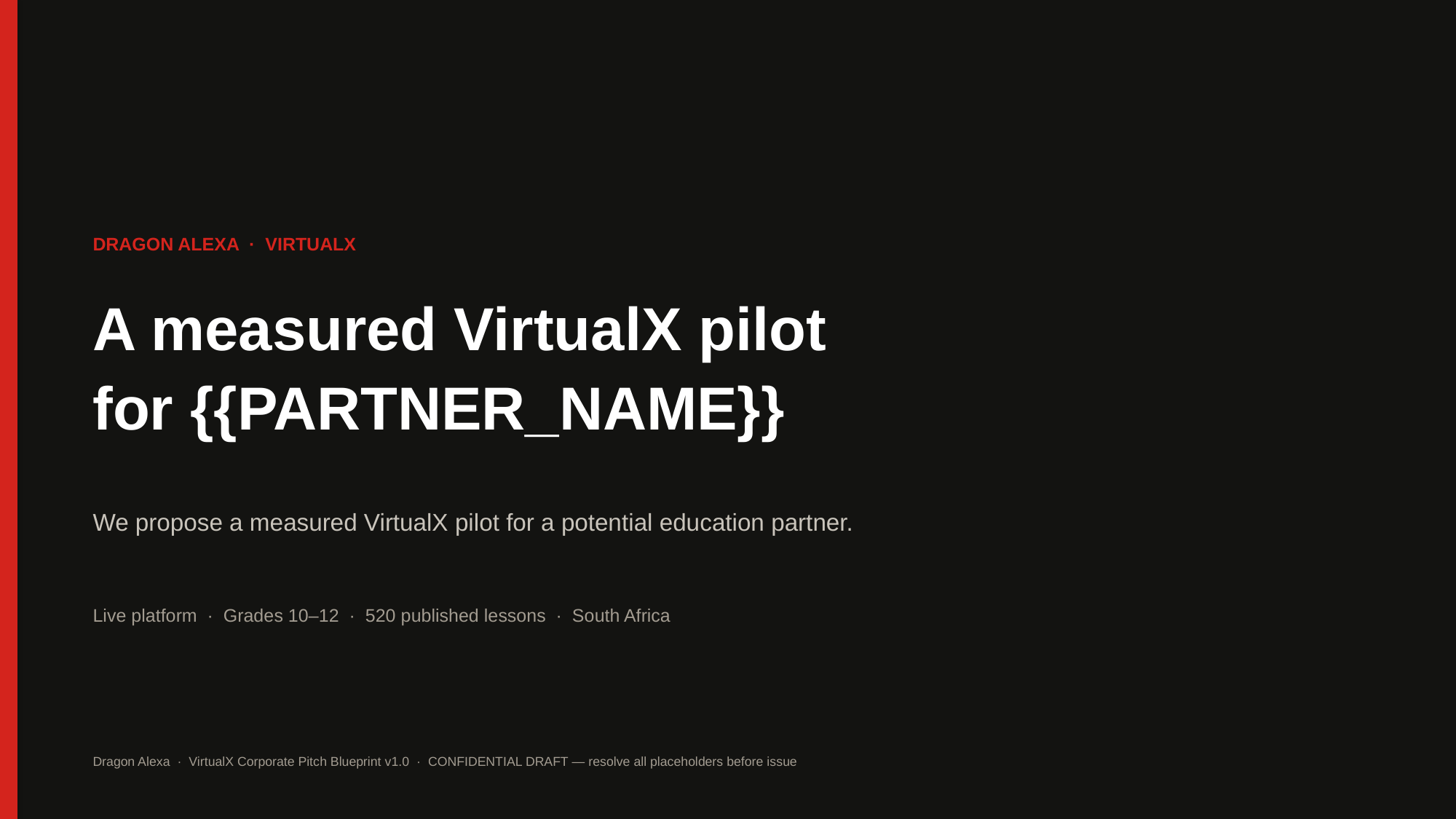

DRAGON ALEXA  ·  VIRTUALX
A measured VirtualX pilot
for {{PARTNER_NAME}}
We propose a measured VirtualX pilot for a potential education partner.
Live platform  ·  Grades 10–12  ·  520 published lessons  ·  South Africa
Dragon Alexa  ·  VirtualX Corporate Pitch Blueprint v1.0  ·  CONFIDENTIAL DRAFT — resolve all placeholders before issue